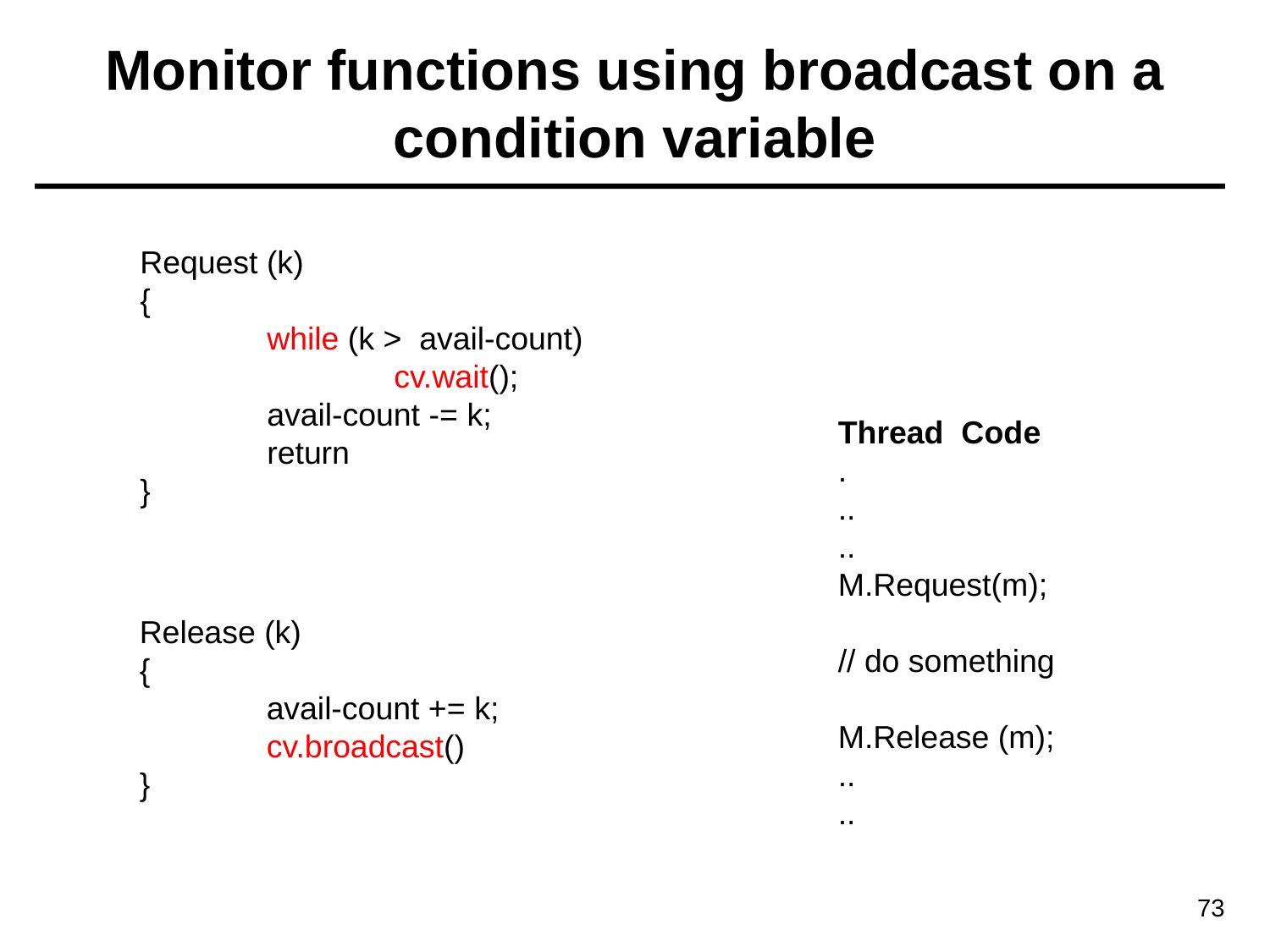

# Monitor functions using broadcast on a condition variable
Request (k)
{
	while (k >  avail-count)
		cv.wait();
	avail-count -= k;
	return
}

Thread  Code
.
..
..
M.Request(m);

// do something

M.Release (m);
..
..
Release (k)
{
	avail-count += k;
	cv.broadcast()
}
73